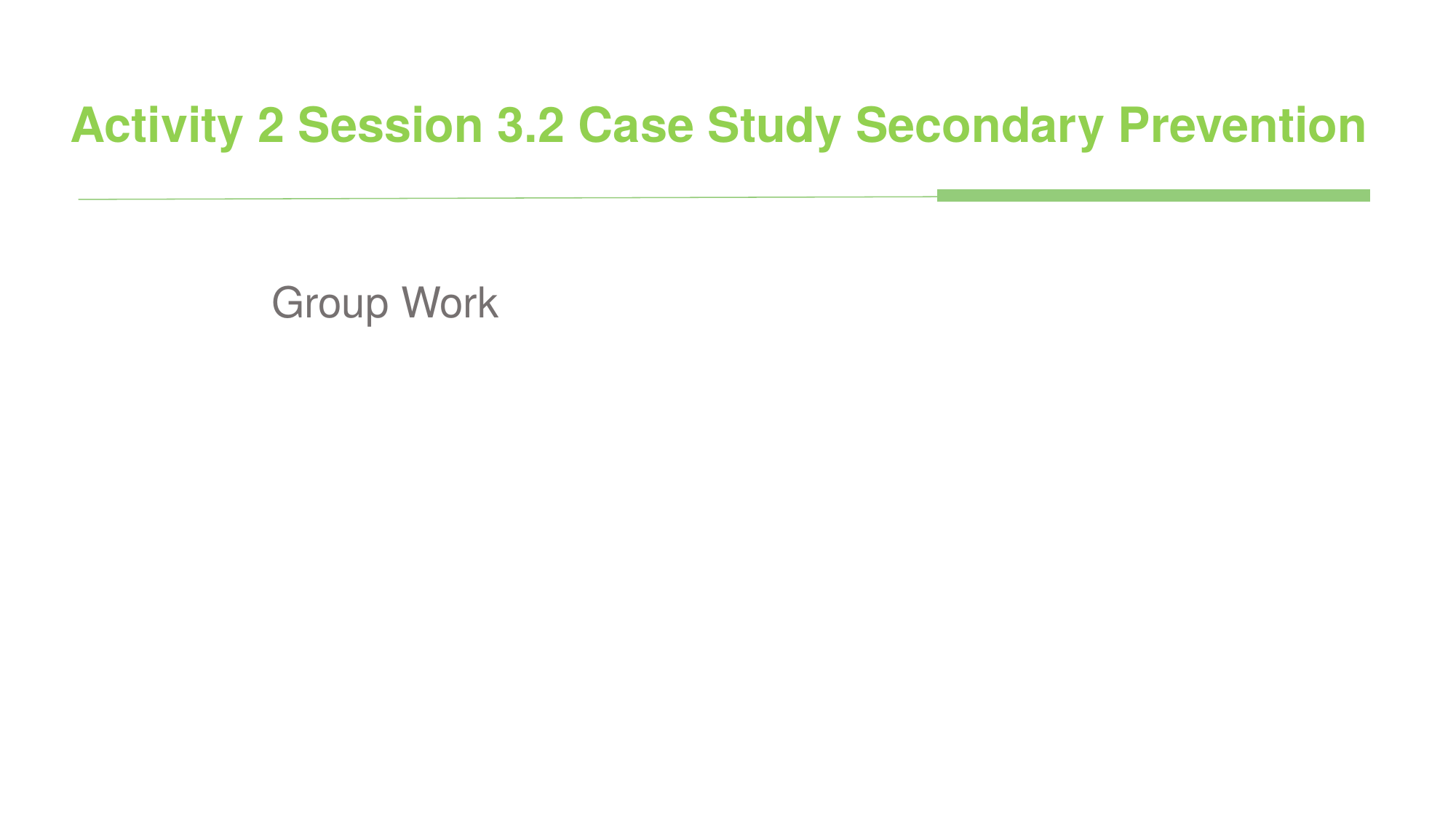

# Activity 2 Session 3.2 Case Study Secondary Prevention
                       Group Work